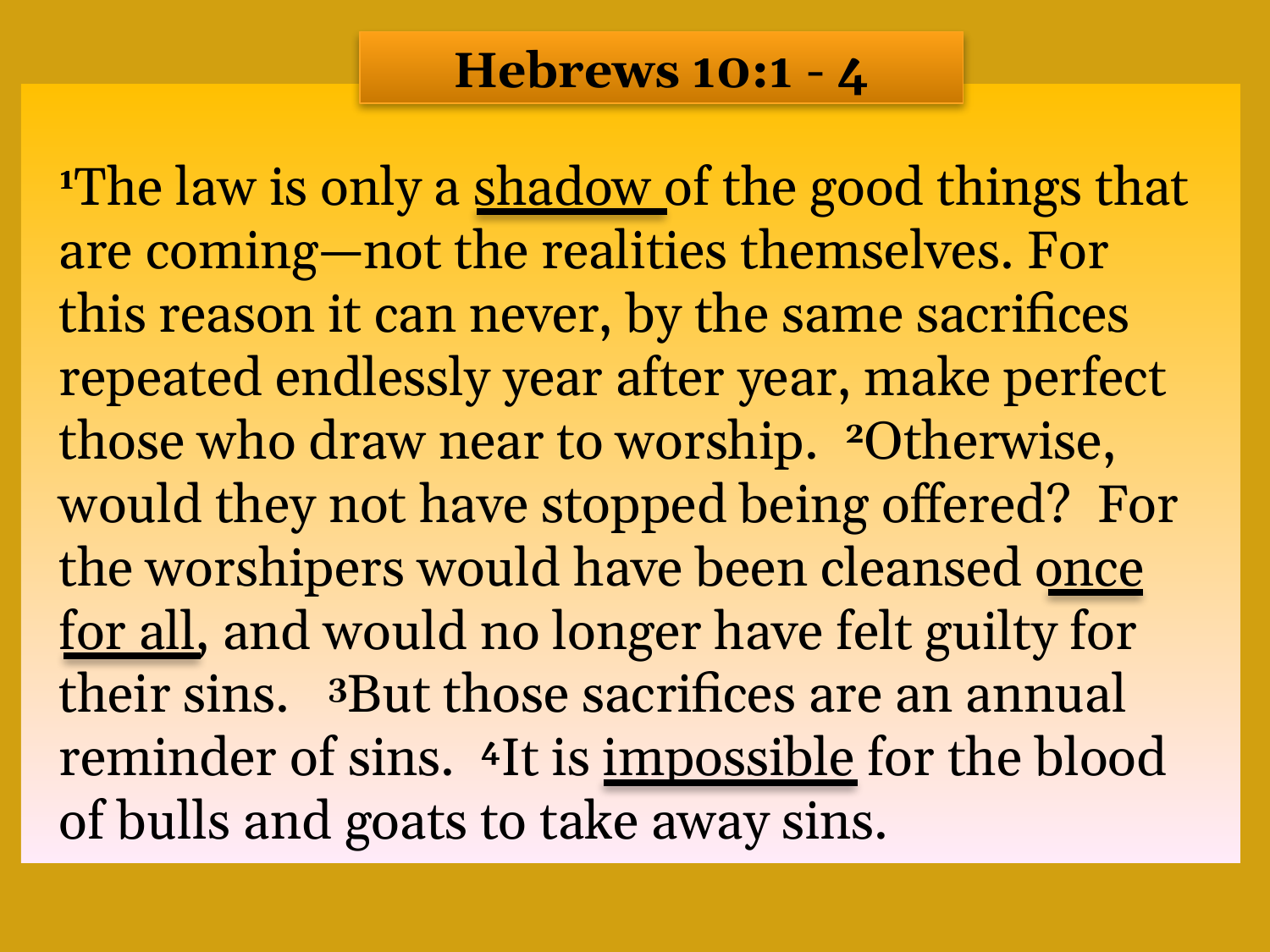

Hebrews 10:1 - 4

1The law is only a shadow of the good things that are coming—not the realities themselves. For this reason it can never, by the same sacrifices repeated endlessly year after year, make perfect those who draw near to worship.  2Otherwise, would they not have stopped being offered?  For the worshipers would have been cleansed once for all, and would no longer have felt guilty for their sins.   3But those sacrifices are an annual reminder of sins.  4It is impossible for the blood of bulls and goats to take away sins.